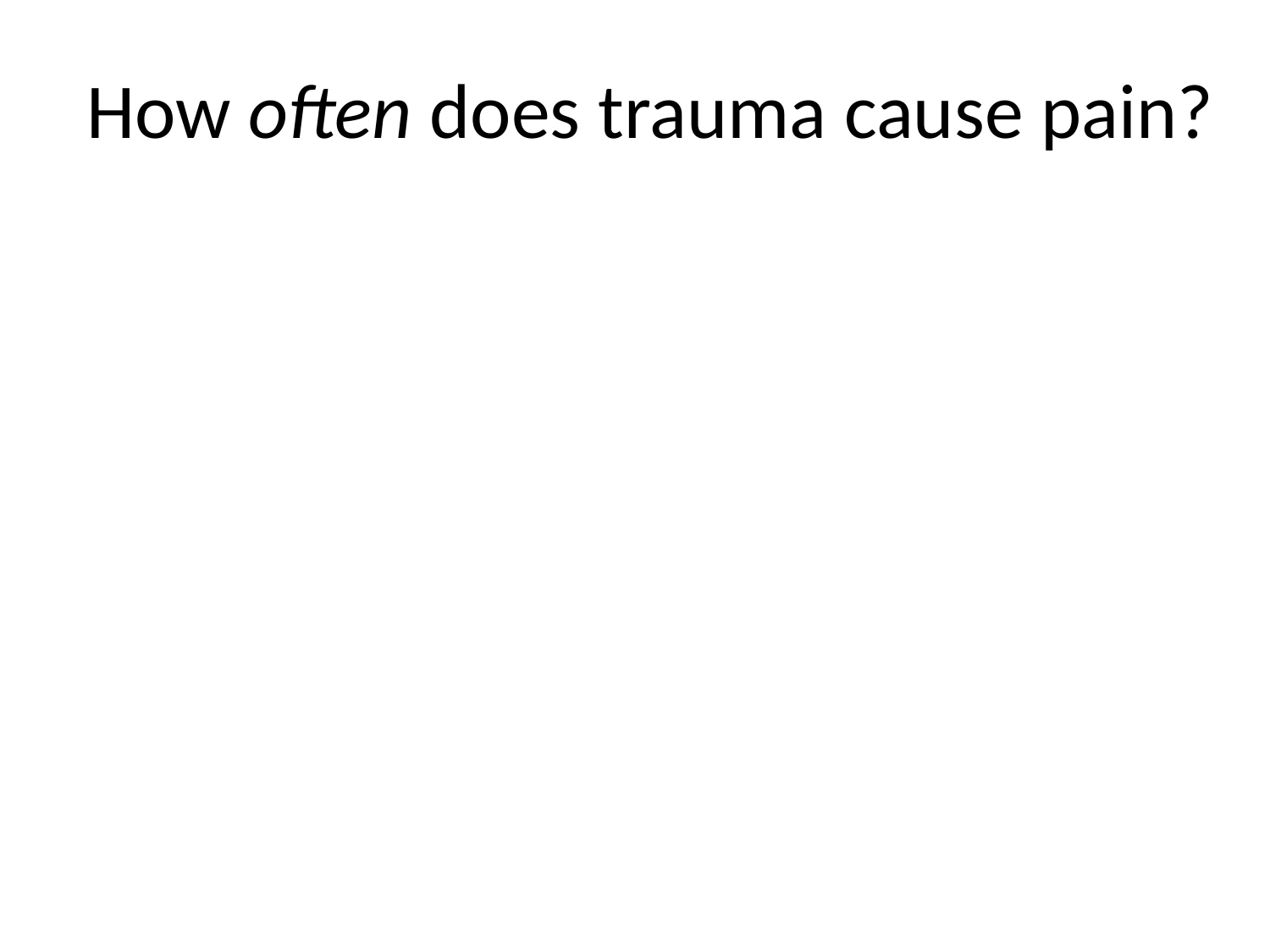

# How often does trauma cause pain?